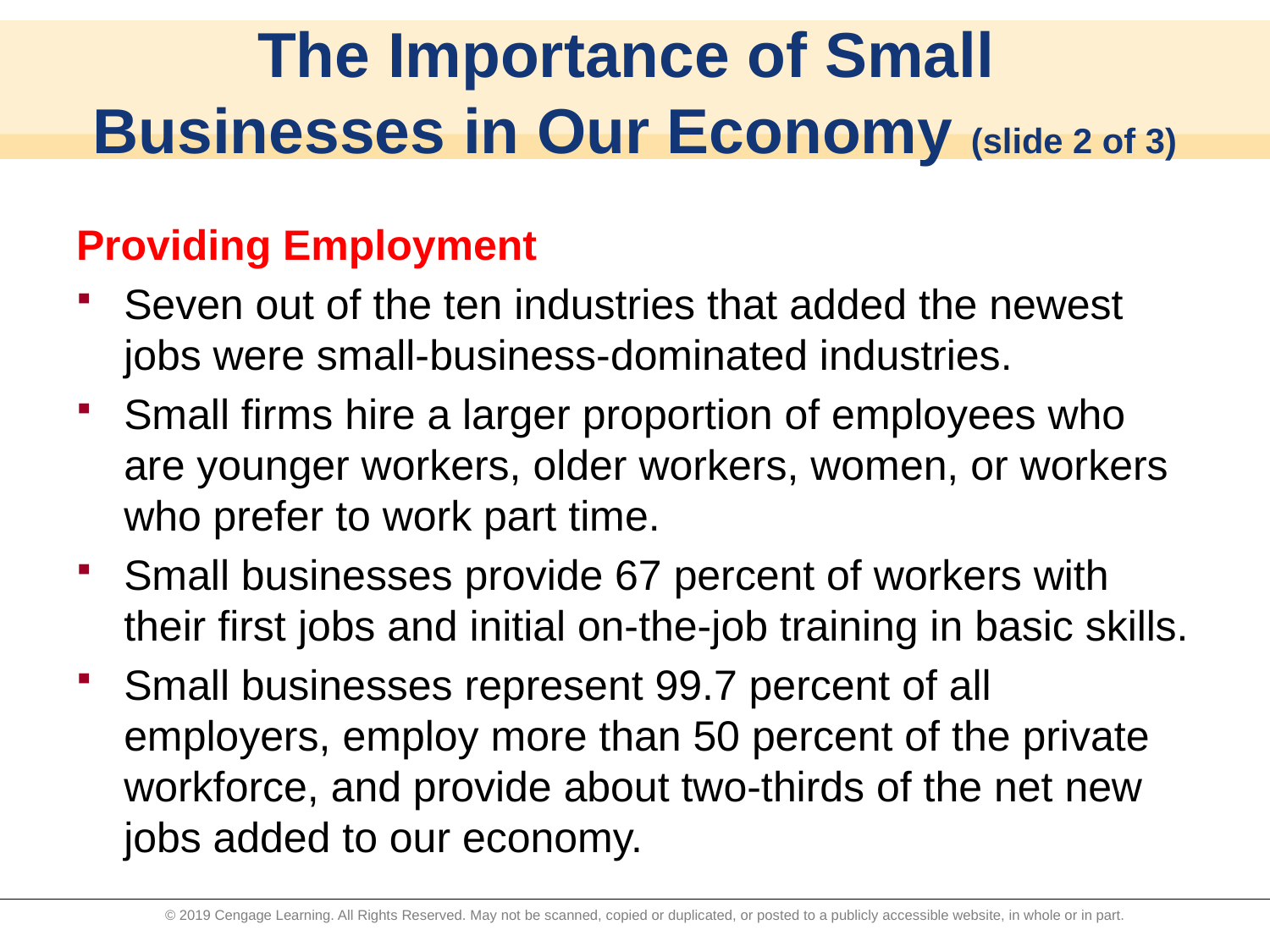

# The Importance of Small Businesses in Our Economy (slide 2 of 3)
Providing Employment
Seven out of the ten industries that added the newest jobs were small-business-dominated industries.
Small firms hire a larger proportion of employees who are younger workers, older workers, women, or workers who prefer to work part time.
Small businesses provide 67 percent of workers with their first jobs and initial on-the-job training in basic skills.
Small businesses represent 99.7 percent of all employers, employ more than 50 percent of the private workforce, and provide about two-thirds of the net new jobs added to our economy.